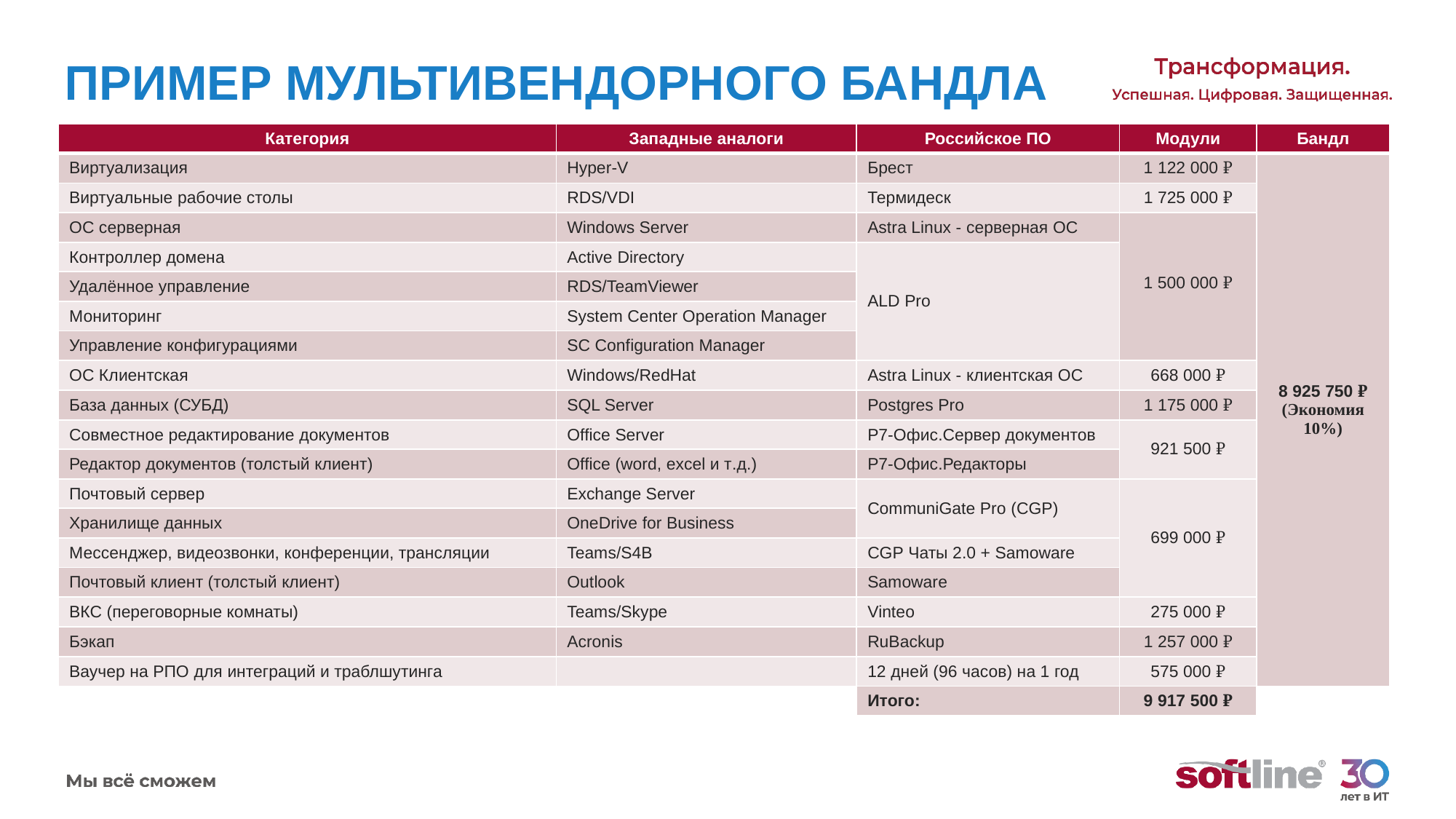

# ПРИМЕР МУЛЬТИВЕНДОРНОГО БАНДЛА
| Категория | Западные аналоги | Российское ПО | Модули | Бандл |
| --- | --- | --- | --- | --- |
| Виртуализация | Hyper-V | Брест | 1 122 000 ₽ | 8 925 750 ₽ (Экономия 10%) |
| Виртуальные рабочие столы | RDS/VDI | Термидеск | 1 725 000 ₽ |  |
| ОС серверная | Windows Server | Astra Linux - серверная ОС | 1 500 000 ₽ |  |
| Контроллер домена | Active Directory | ALD Pro |  |  |
| Удалённое управление | RDS/TeamViewer |  |  |  |
| Мониторинг | System Center Operation Manager |  |  |  |
| Управление конфигурациями | SC Configuration Manager |  |  |  |
| ОС Клиентская | Windows/RedHat | Astra Linux - клиентская ОС | 668 000 ₽ |  |
| База данных (СУБД) | SQL Server | Postgres Pro | 1 175 000 ₽ |  |
| Совместное редактирование документов | Office Server | Р7-Офис.Сервер документов | 921 500 ₽ |  |
| Редактор документов (толстый клиент) | Office (word, excel и т.д.) | Р7-Офис.Редакторы |  |  |
| Почтовый сервер | Exchange Server | CommuniGate Pro (CGP) | 699 000 ₽ |  |
| Хранилище данных | OneDrive for Business |  |  |  |
| Мессенджер, видеозвонки, конференции, трансляции | Teams/S4B | CGP Чаты 2.0 + Samoware |  |  |
| Почтовый клиент (толстый клиент) | Outlook | Samoware |  |  |
| ВКС (переговорные комнаты) | Teams/Skype | Vinteo | 275 000 ₽ |  |
| Бэкап | Acronis | RuBackup | 1 257 000 ₽ |  |
| Ваучер на РПО для интеграций и траблшутинга |  | 12 дней (96 часов) на 1 год | 575 000 ₽ |  |
|  |  | Итого: | 9 917 500 ₽ |  |